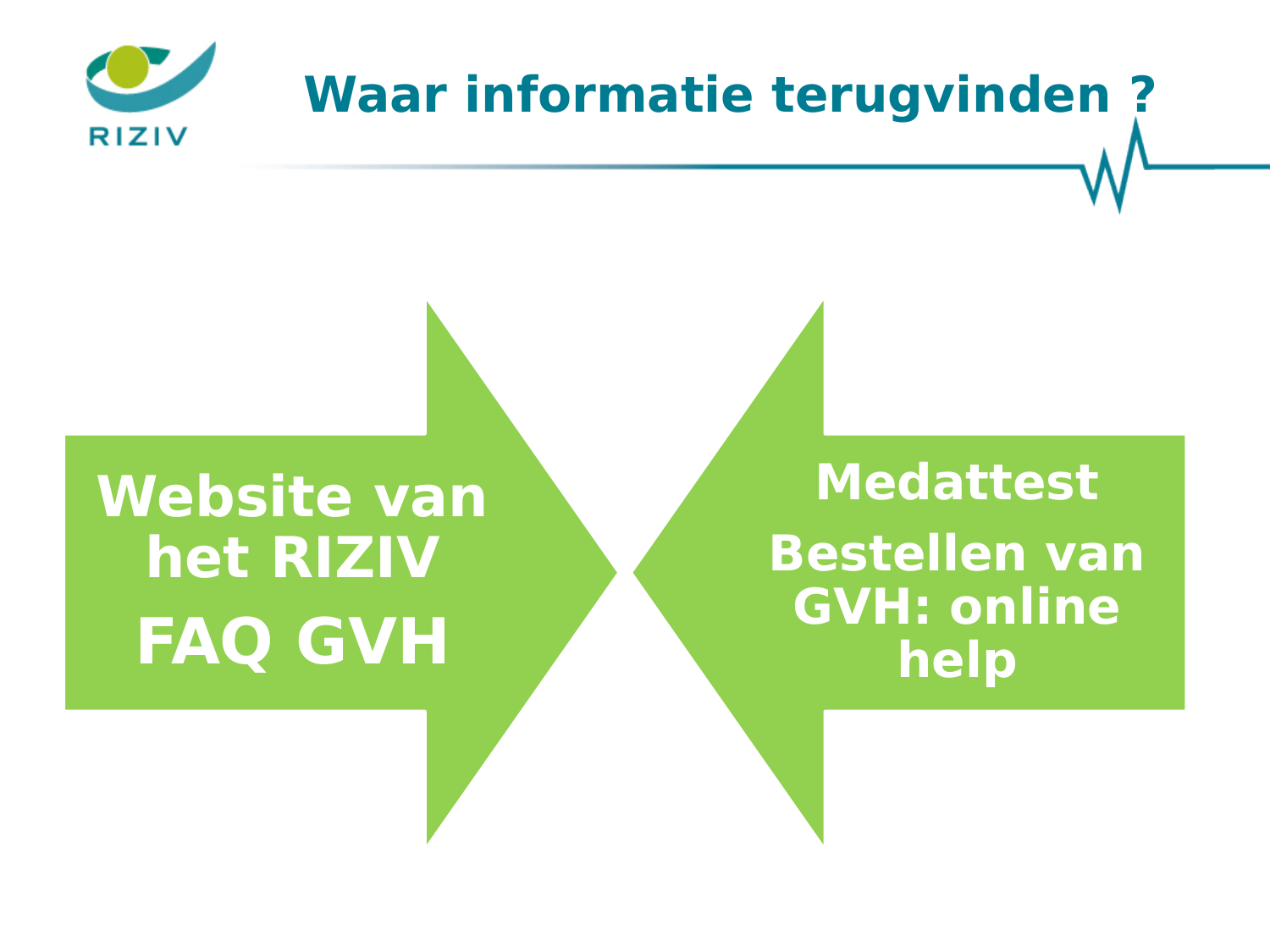

# Waar informatie terugvinden ?
Website van het RIZIV
FAQ GVH
Medattest
Bestellen van GVH: online help